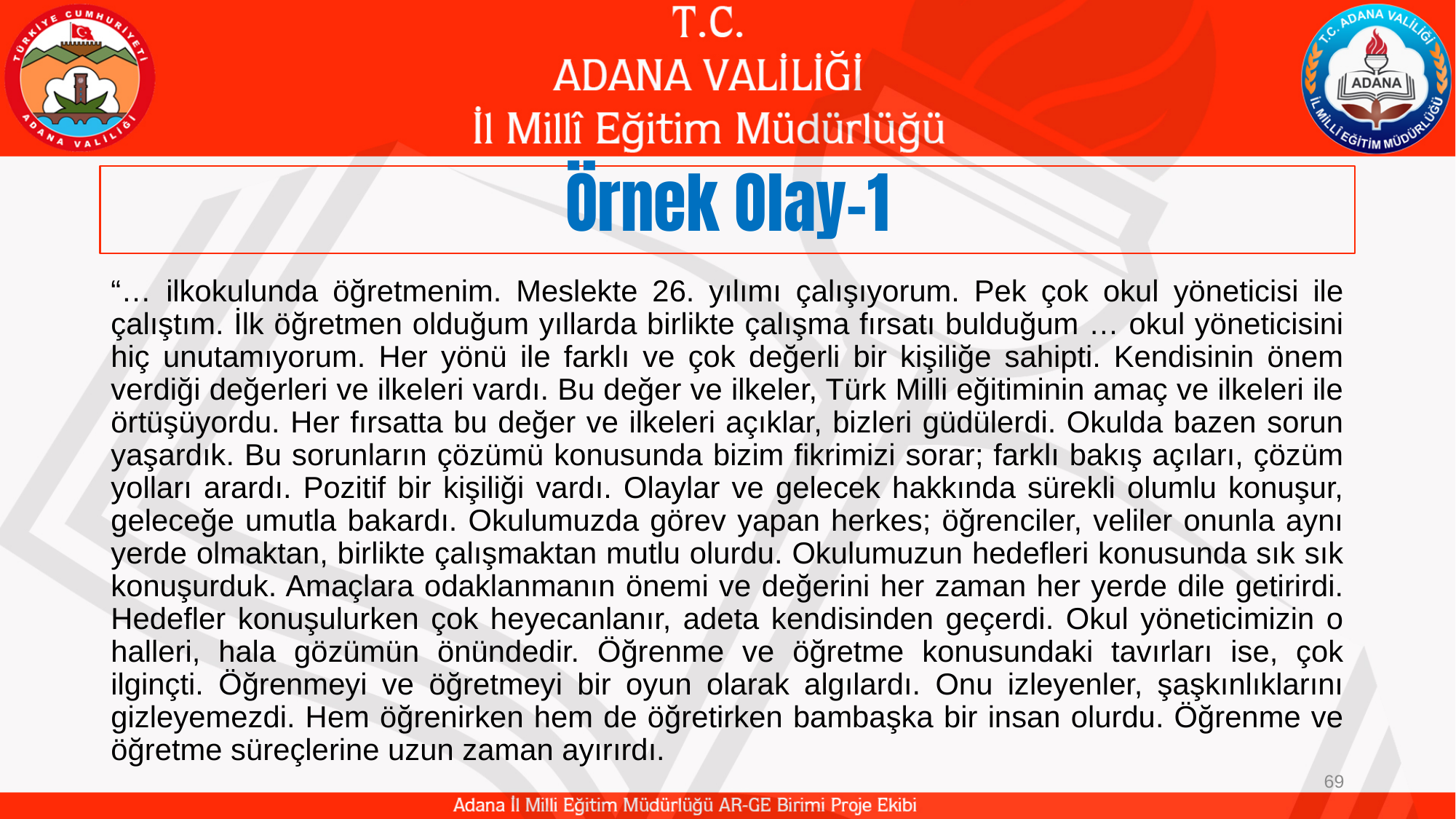

# Örnek Olay-1
“… ilkokulunda öğretmenim. Meslekte 26. yılımı çalışıyorum. Pek çok okul yöneticisi ile çalıştım. İlk öğretmen olduğum yıllarda birlikte çalışma fırsatı bulduğum … okul yöneticisini hiç unutamıyorum. Her yönü ile farklı ve çok değerli bir kişiliğe sahipti. Kendisinin önem verdiği değerleri ve ilkeleri vardı. Bu değer ve ilkeler, Türk Milli eğitiminin amaç ve ilkeleri ile örtüşüyordu. Her fırsatta bu değer ve ilkeleri açıklar, bizleri güdülerdi. Okulda bazen sorun yaşardık. Bu sorunların çözümü konusunda bizim fikrimizi sorar; farklı bakış açıları, çözüm yolları arardı. Pozitif bir kişiliği vardı. Olaylar ve gelecek hakkında sürekli olumlu konuşur, geleceğe umutla bakardı. Okulumuzda görev yapan herkes; öğrenciler, veliler onunla aynı yerde olmaktan, birlikte çalışmaktan mutlu olurdu. Okulumuzun hedefleri konusunda sık sık konuşurduk. Amaçlara odaklanmanın önemi ve değerini her zaman her yerde dile getirirdi. Hedefler konuşulurken çok heyecanlanır, adeta kendisinden geçerdi. Okul yöneticimizin o halleri, hala gözümün önündedir. Öğrenme ve öğretme konusundaki tavırları ise, çok ilginçti. Öğrenmeyi ve öğretmeyi bir oyun olarak algılardı. Onu izleyenler, şaşkınlıklarını gizleyemezdi. Hem öğrenirken hem de öğretirken bambaşka bir insan olurdu. Öğrenme ve öğretme süreçlerine uzun zaman ayırırdı.
69